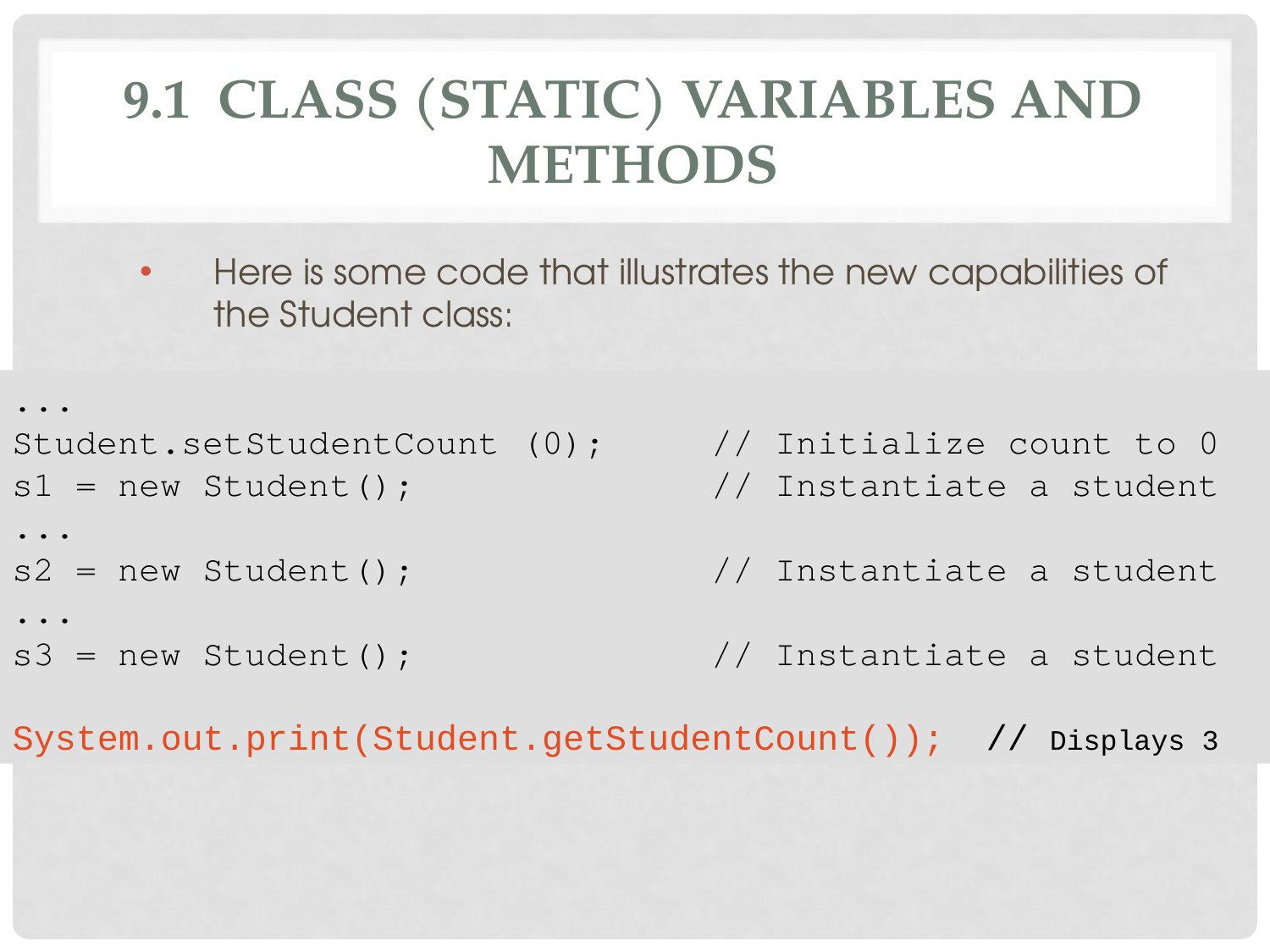

# 9.1  Class (static) Variables and Methods
Here is some code that illustrates the new capabilities of the Student class:

...
Student.setStudentCount (0);     // Initialize count to 0
s1 = new Student();              // Instantiate a student
...
s2 = new Student();              // Instantiate a student
...
s3 = new Student();              // Instantiate a student

System.out.print(Student.getStudentCount());  // Displays 3